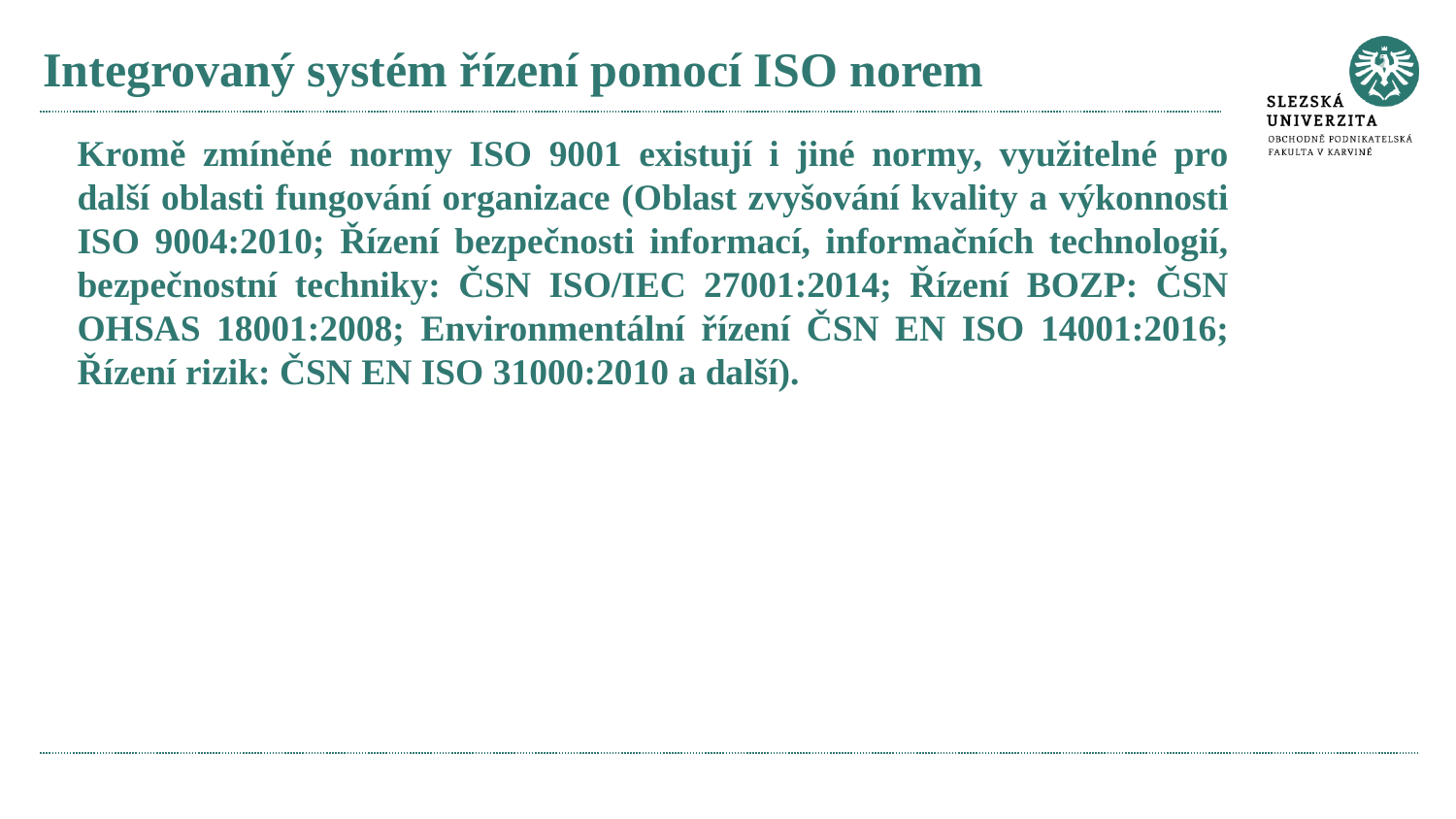

# Integrovaný systém řízení pomocí ISO norem
Kromě zmíněné normy ISO 9001 existují i jiné normy, využitelné pro další oblasti fungování organizace (Oblast zvyšování kvality a výkonnosti ISO 9004:2010; Řízení bezpečnosti informací, informačních technologií, bezpečnostní techniky: ČSN ISO/IEC 27001:2014; Řízení BOZP: ČSN OHSAS 18001:2008; Environmentální řízení ČSN EN ISO 14001:2016; Řízení rizik: ČSN EN ISO 31000:2010 a další).